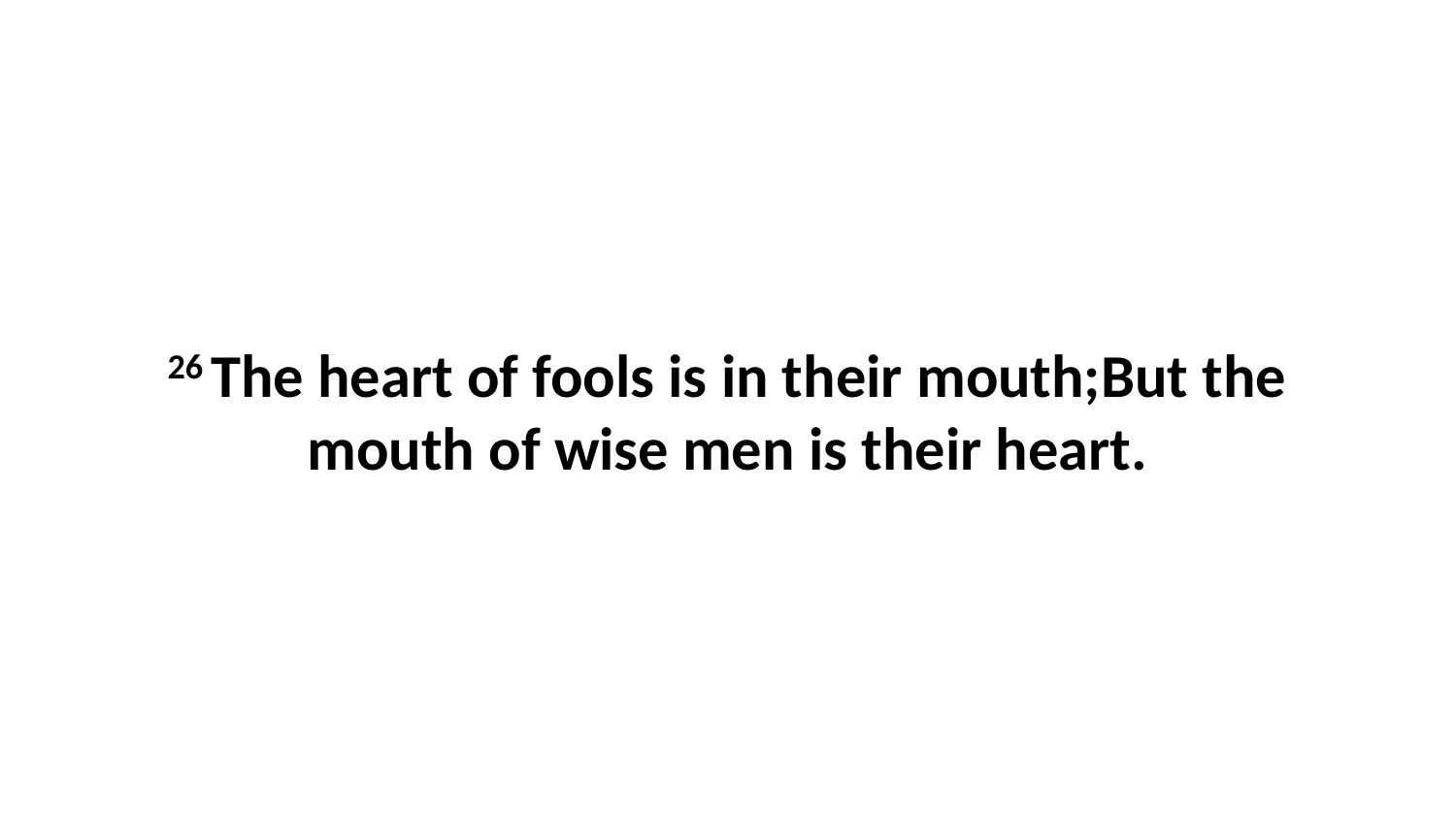

26 The heart of fools is in their mouth;But the mouth of wise men is their heart.